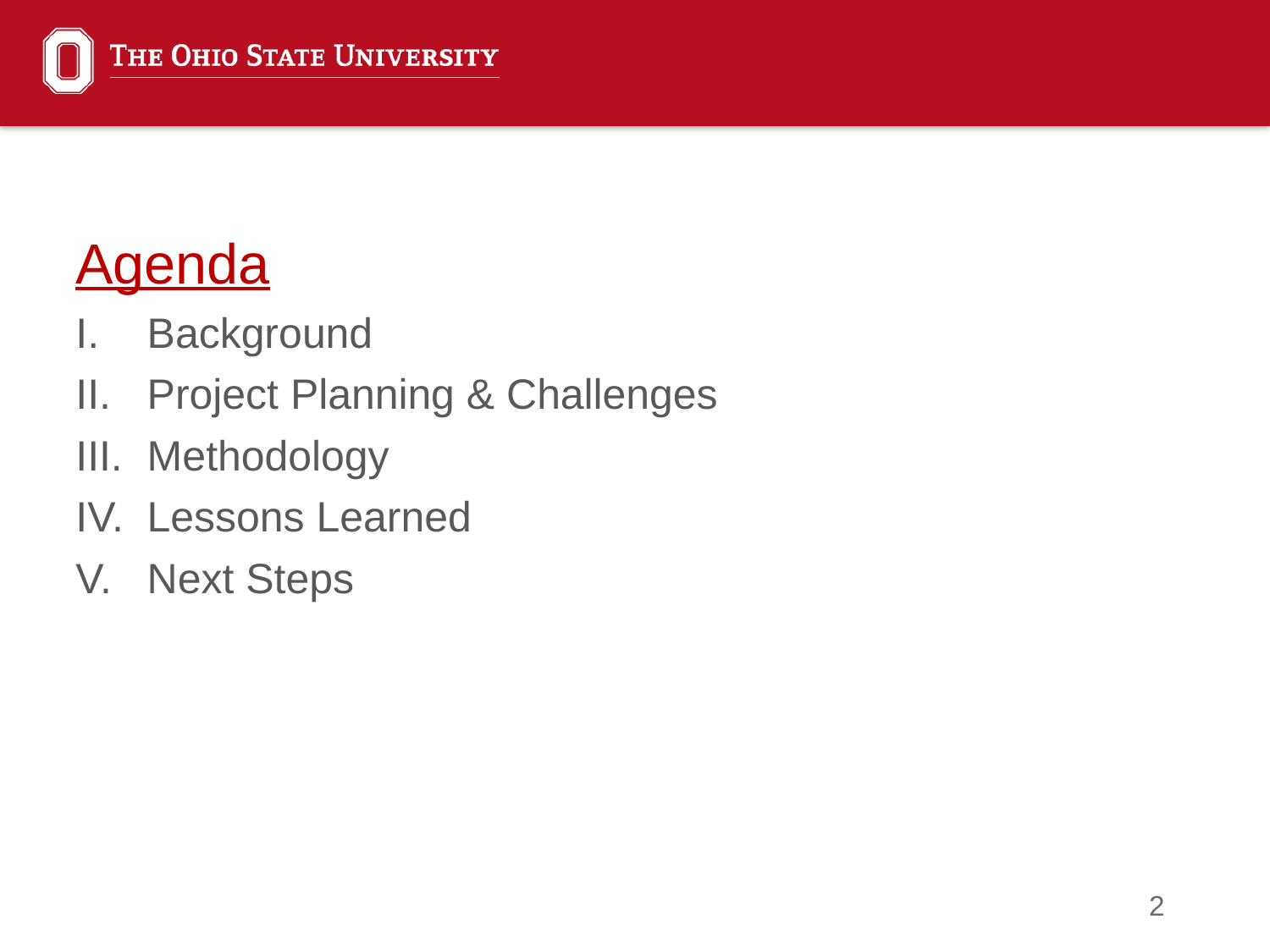

Agenda
Background
Project Planning & Challenges
Methodology
Lessons Learned
Next Steps